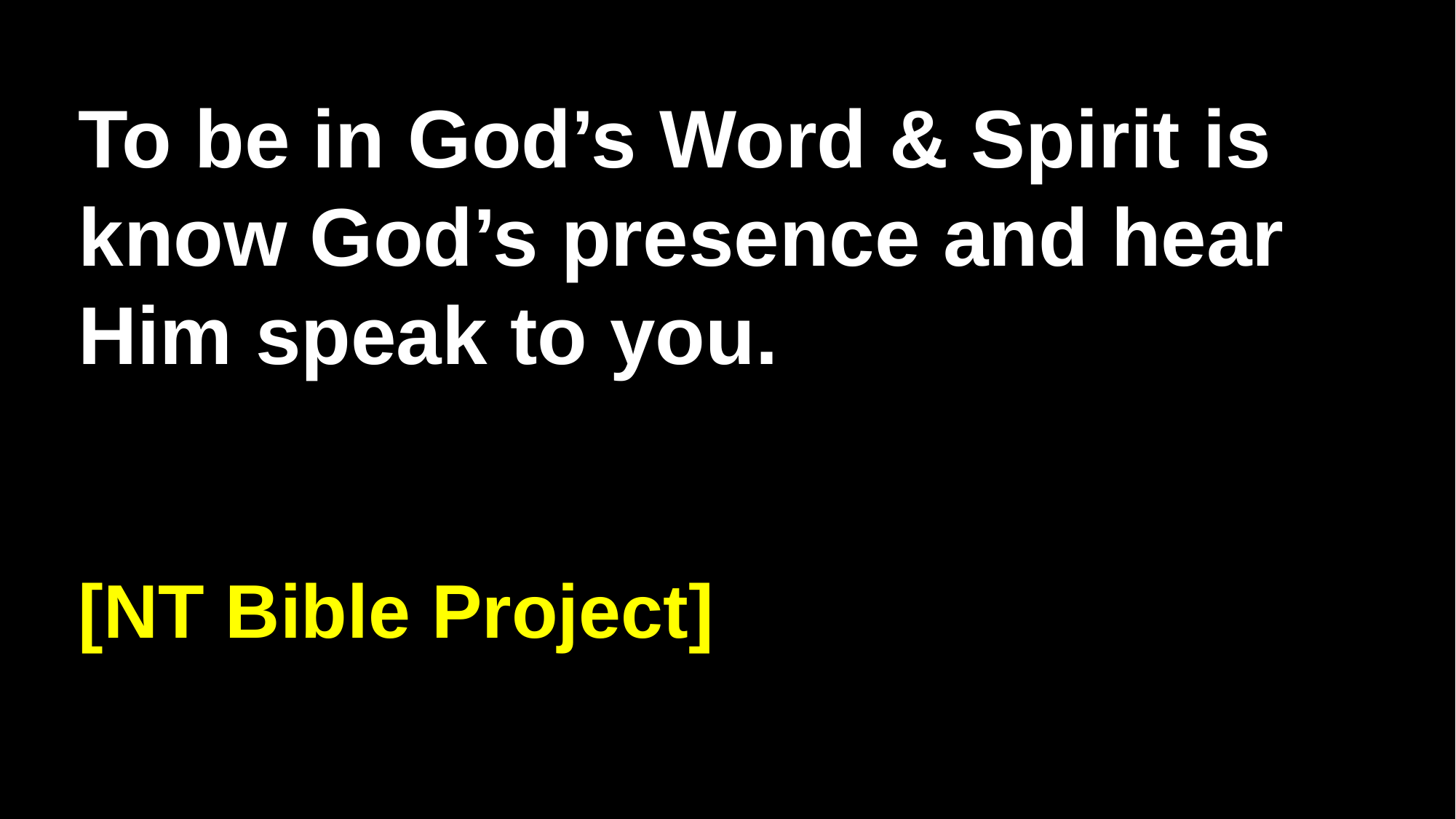

To be in God’s Word & Spirit is know God’s presence and hear Him speak to you.

[NT Bible Project]